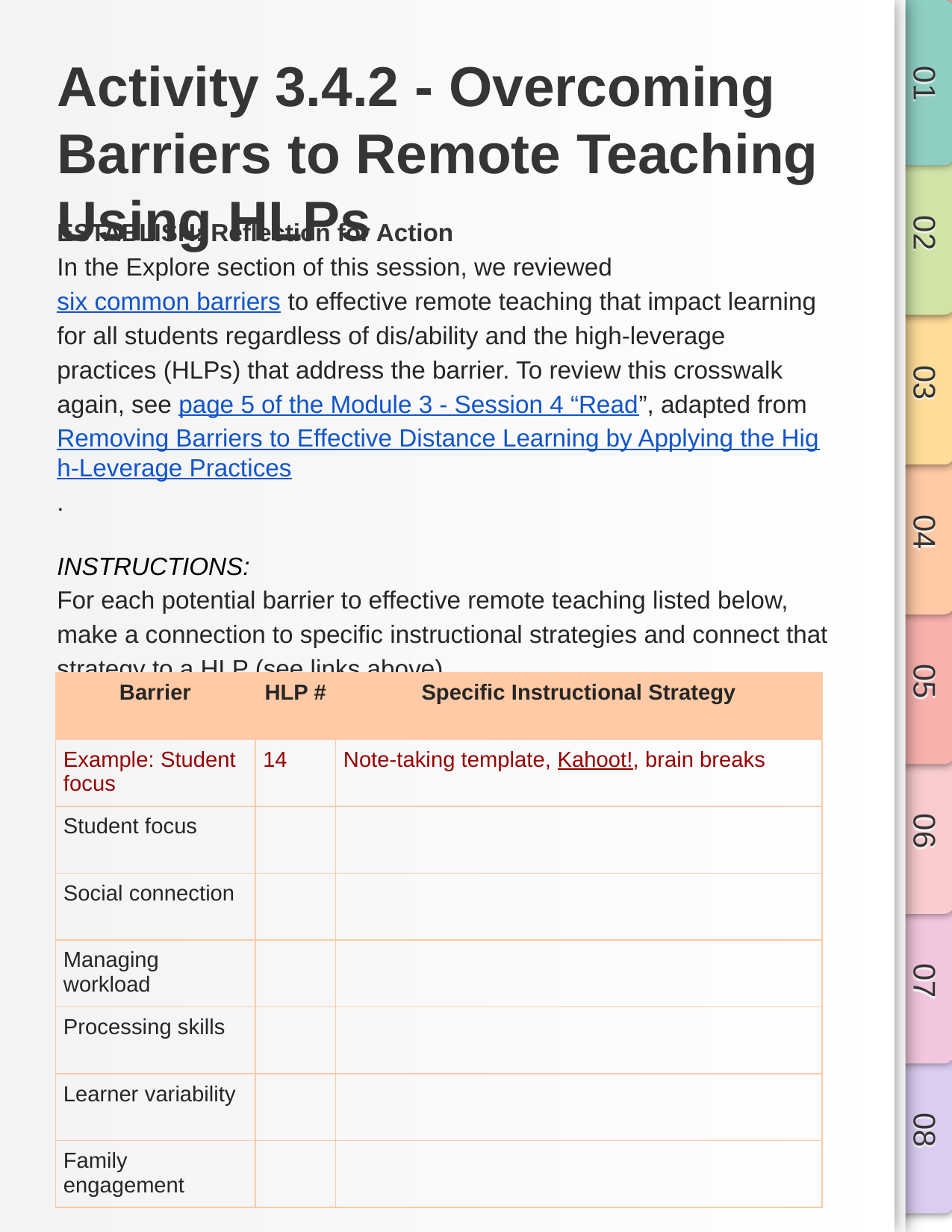

# Activity 3.4.2 - Overcoming Barriers to Remote Teaching Using HLPs

ESTABLISH: Reflection for Action
In the Explore section of this session, we reviewed six common barriers to effective remote teaching that impact learning for all students regardless of dis/ability and the high-leverage practices (HLPs) that address the barrier. To review this crosswalk again, see page 5 of the Module 3 - Session 4 “Read”, adapted from Removing Barriers to Effective Distance Learning by Applying the High-Leverage Practices.

INSTRUCTIONS:
For each potential barrier to effective remote teaching listed below, make a connection to specific instructional strategies and connect that strategy to a HLP (see links above).

| Barrier | HLP # | Specific Instructional Strategy |
| --- | --- | --- |
| Example: Student focus | 14 | Note-taking template, Kahoot!, brain breaks |
| Student focus |  |  |
| Social connection |  |  |
| Managing workload |  |  |
| Processing skills |  |  |
| Learner variability |  |  |
| Family engagement |  |  |